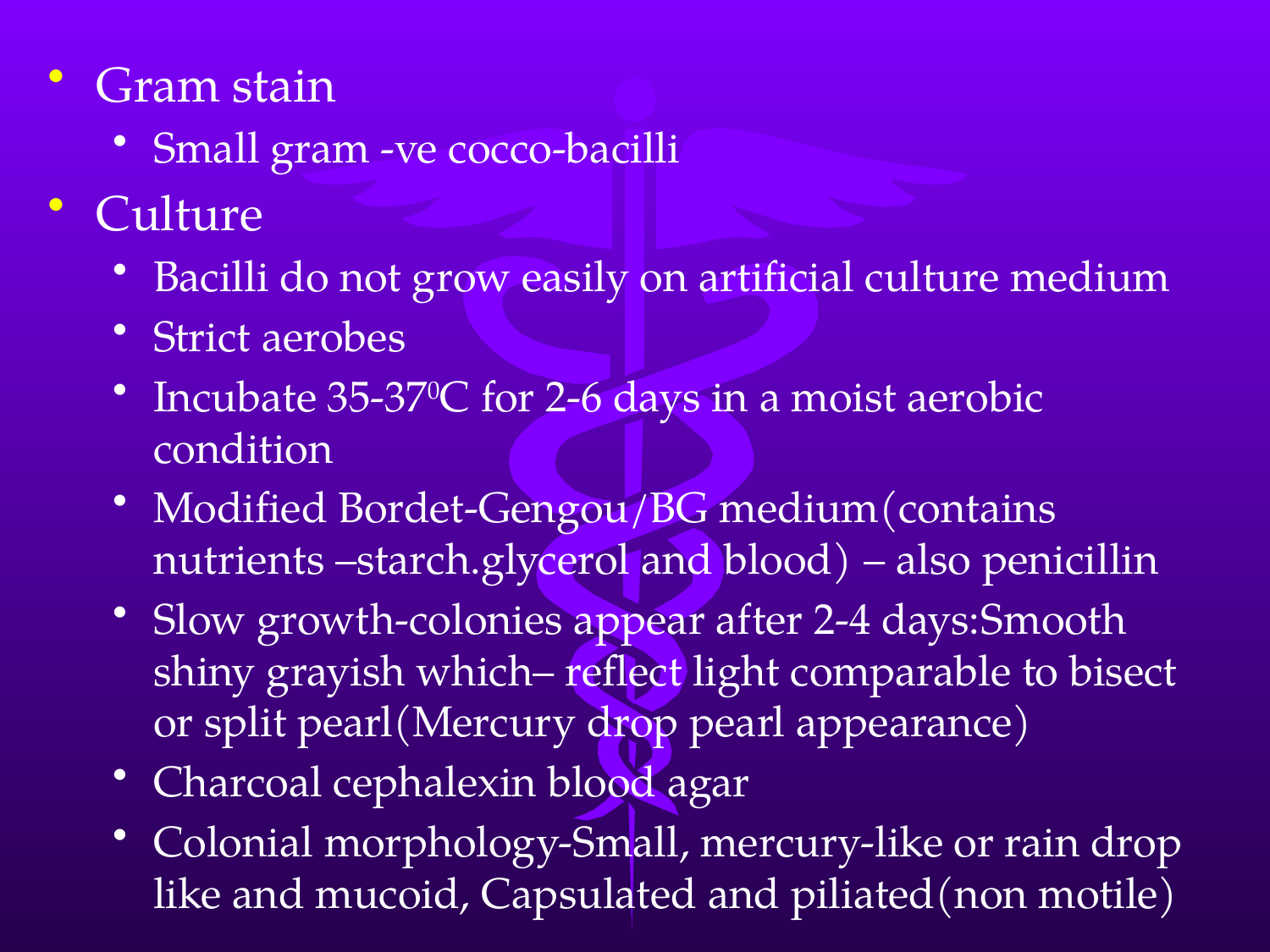

Gram stain
Small gram -ve cocco-bacilli
Culture
Bacilli do not grow easily on artificial culture medium
Strict aerobes
Incubate 35-370C for 2-6 days in a moist aerobic condition
Modified Bordet-Gengou/BG medium(contains nutrients –starch.glycerol and blood) – also penicillin
Slow growth-colonies appear after 2-4 days:Smooth shiny grayish which– reflect light comparable to bisect or split pearl(Mercury drop pearl appearance)
Charcoal cephalexin blood agar
Colonial morphology-Small, mercury-like or rain drop like and mucoid, Capsulated and piliated(non motile)